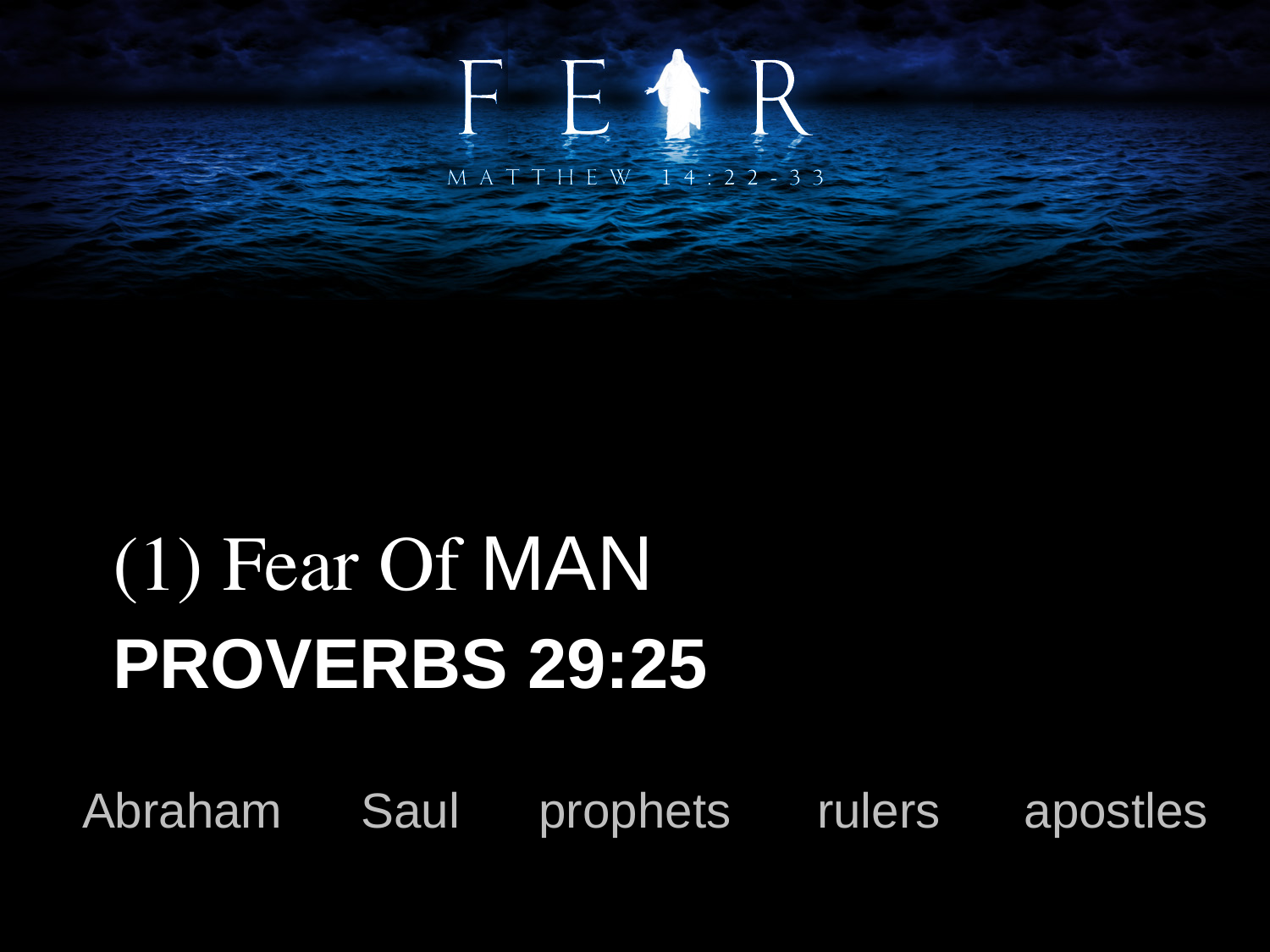

(1) Fear Of MAN
# Proverbs 29:25
Abraham
Saul
prophets
rulers
apostles